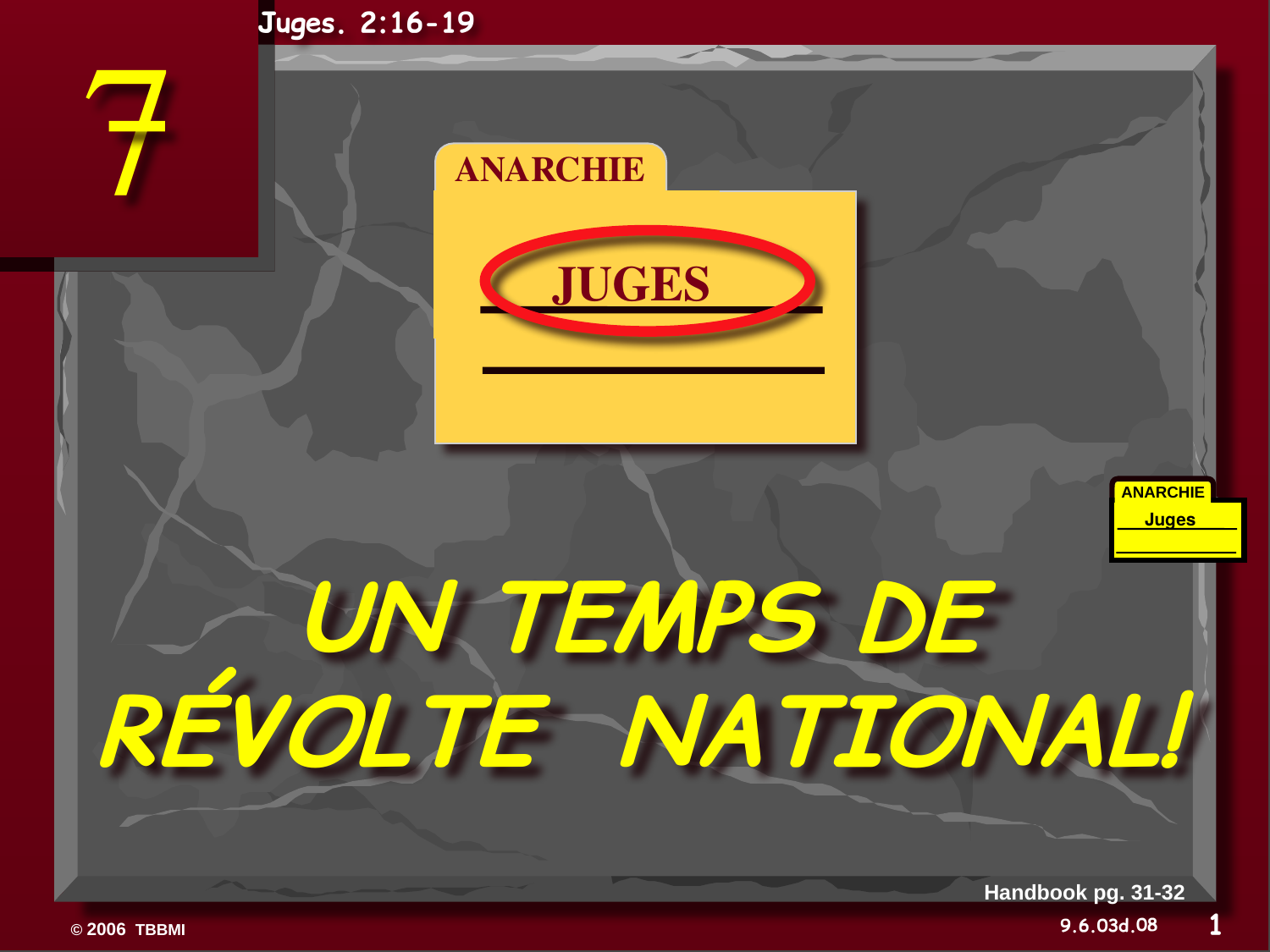

Juges. 2:16-19
7

ANARCHIE

JUGES

ANARCHIE

Juges

350

UN TEMPS DE RÉVOLTE  NATIONAL!

Handbook pg. 31-32
1
08